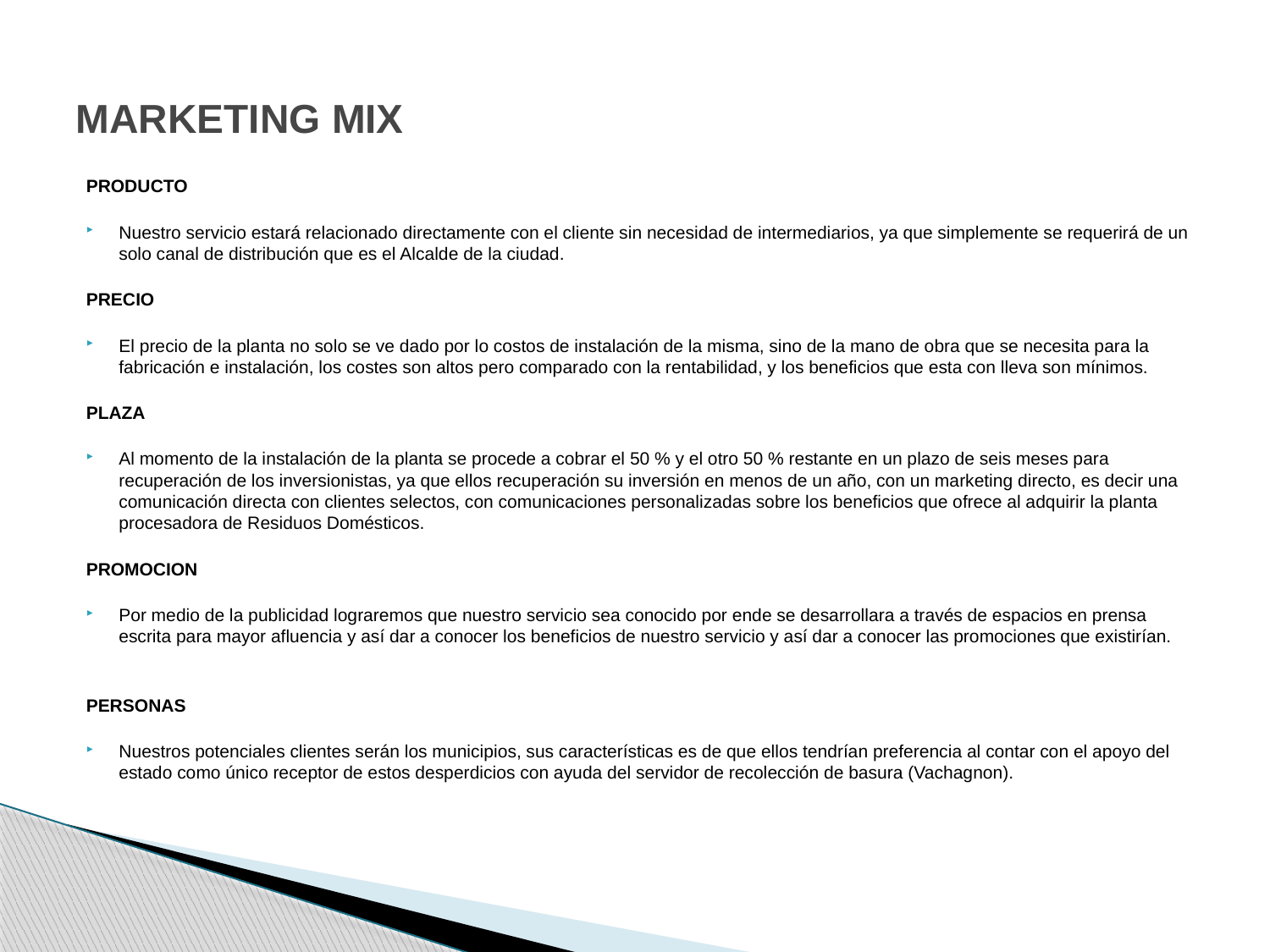

# MARKETING MIX
PRODUCTO

Nuestro servicio estará relacionado directamente con el cliente sin necesidad de intermediarios, ya que simplemente se requerirá de un solo canal de distribución que es el Alcalde de la ciudad.

PRECIO

El precio de la planta no solo se ve dado por lo costos de instalación de la misma, sino de la mano de obra que se necesita para la fabricación e instalación, los costes son altos pero comparado con la rentabilidad, y los beneficios que esta con lleva son mínimos.

PLAZA

Al momento de la instalación de la planta se procede a cobrar el 50 % y el otro 50 % restante en un plazo de seis meses para recuperación de los inversionistas, ya que ellos recuperación su inversión en menos de un año, con un marketing directo, es decir una comunicación directa con clientes selectos, con comunicaciones personalizadas sobre los beneficios que ofrece al adquirir la planta procesadora de Residuos Domésticos.

PROMOCION

Por medio de la publicidad lograremos que nuestro servicio sea conocido por ende se desarrollara a través de espacios en prensa escrita para mayor afluencia y así dar a conocer los beneficios de nuestro servicio y así dar a conocer las promociones que existirían.

PERSONAS

Nuestros potenciales clientes serán los municipios, sus características es de que ellos tendrían preferencia al contar con el apoyo del estado como único receptor de estos desperdicios con ayuda del servidor de recolección de basura (Vachagnon).